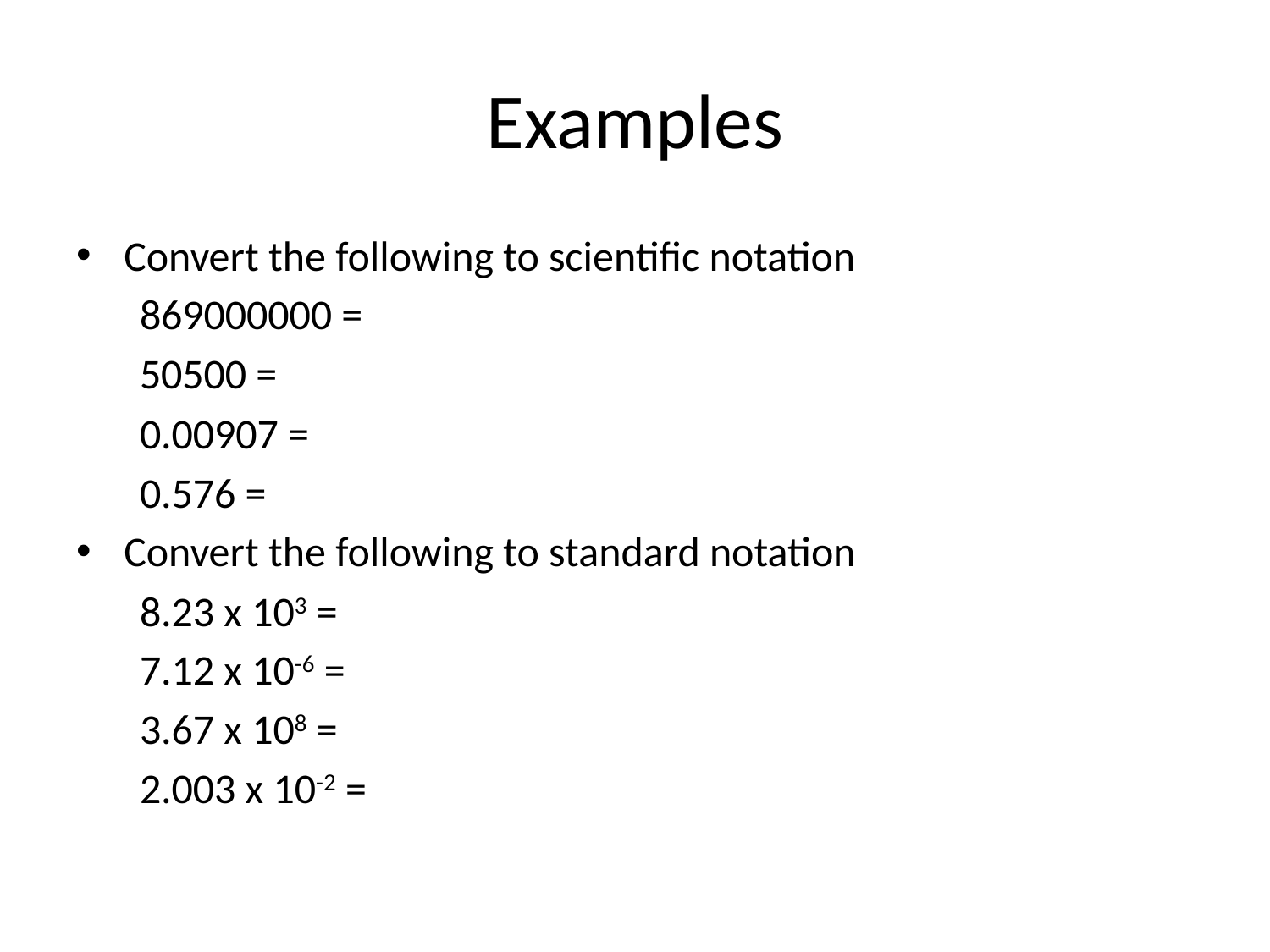

# Examples
Convert the following to scientific notation
869000000 =
50500 =
0.00907 =
0.576 =
Convert the following to standard notation
8.23 x 103 =
7.12 x 10-6 =
3.67 x 108 =
2.003 x 10-2 =